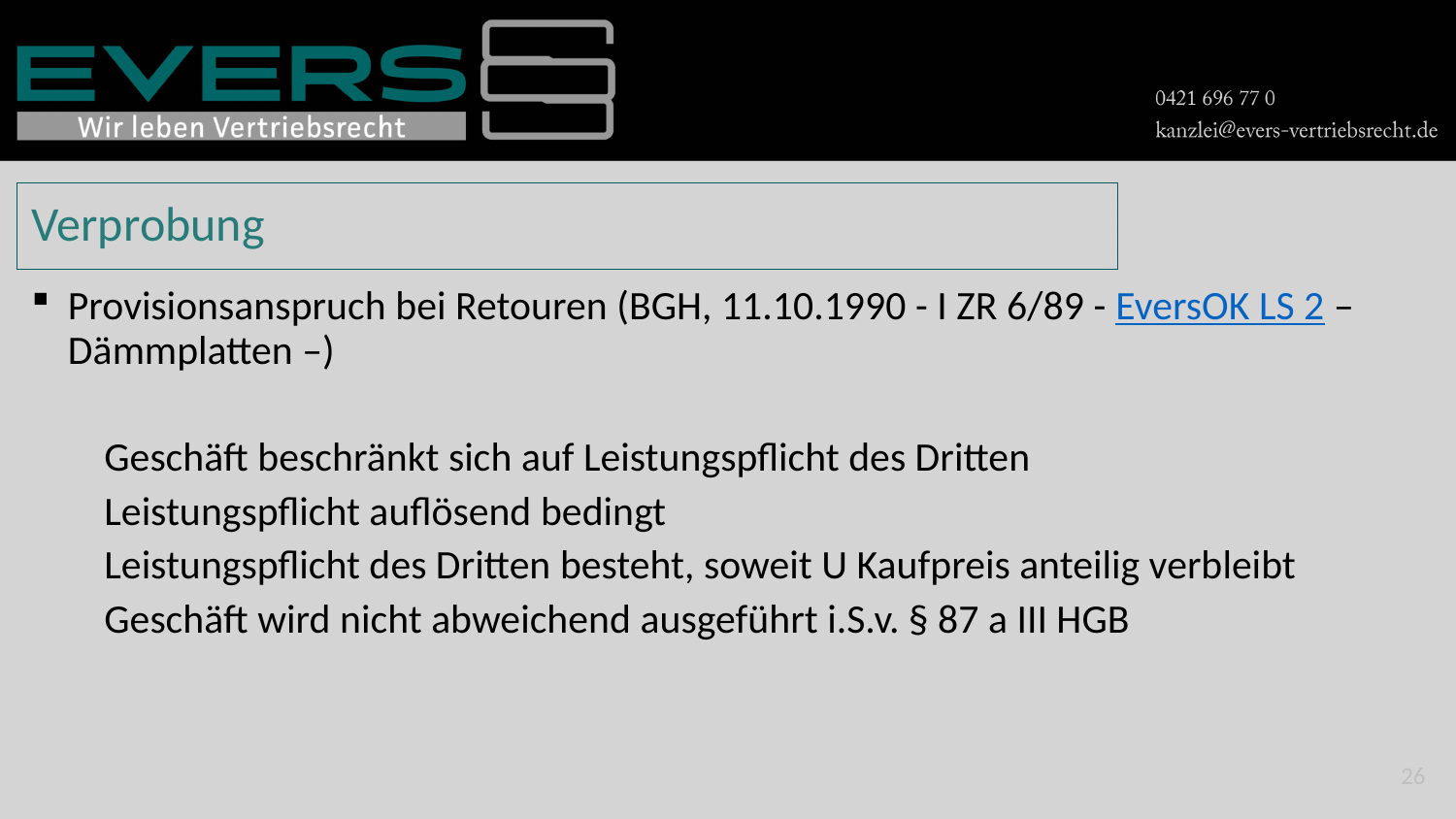

# Verprobung
Provisionsanspruch bei Retouren (BGH, 11.10.1990 - I ZR 6/89 - EversOK LS 2 – Dämmplatten –)

Geschäft beschränkt sich auf Leistungspflicht des Dritten
Leistungspflicht auflösend bedingt
Leistungspflicht des Dritten besteht, soweit U Kaufpreis anteilig verbleibt
Geschäft wird nicht abweichend ausgeführt i.S.v. § 87 a III HGB

26